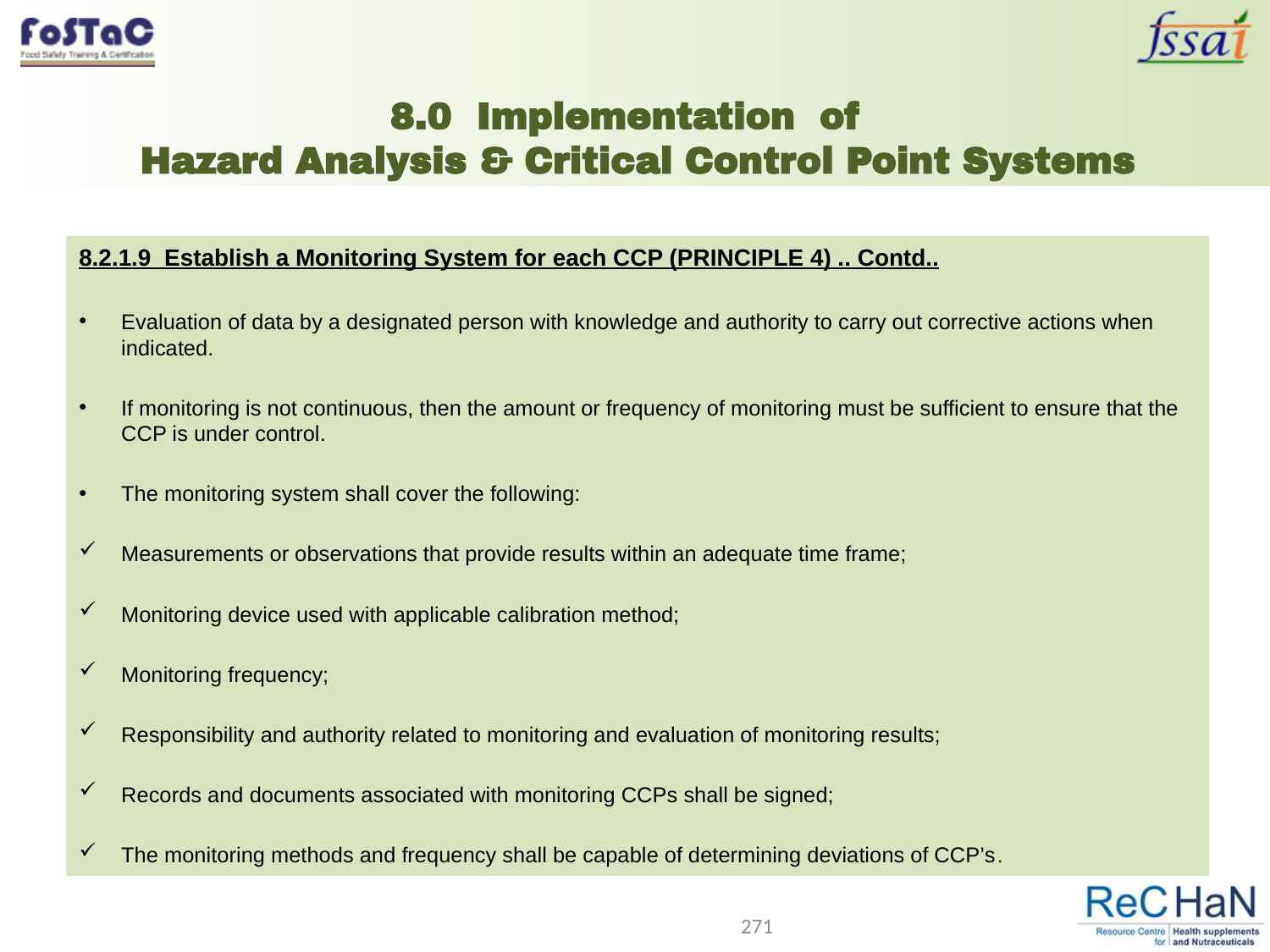

# 8.0  Implementation  of Hazard Analysis & Critical Control Point Systems
8.2.1.9  Establish a Monitoring System for each CCP (PRINCIPLE 4) .. Contd..

Evaluation of data by a designated person with knowledge and authority to carry out corrective actions when indicated.

If monitoring is not continuous, then the amount or frequency of monitoring must be sufficient to ensure that the CCP is under control.

The monitoring system shall cover the following:

Measurements or observations that provide results within an adequate time frame;

Monitoring device used with applicable calibration method;

Monitoring frequency;

Responsibility and authority related to monitoring and evaluation of monitoring results;

Records and documents associated with monitoring CCPs shall be signed;

The monitoring methods and frequency shall be capable of determining deviations of CCP’s.
271